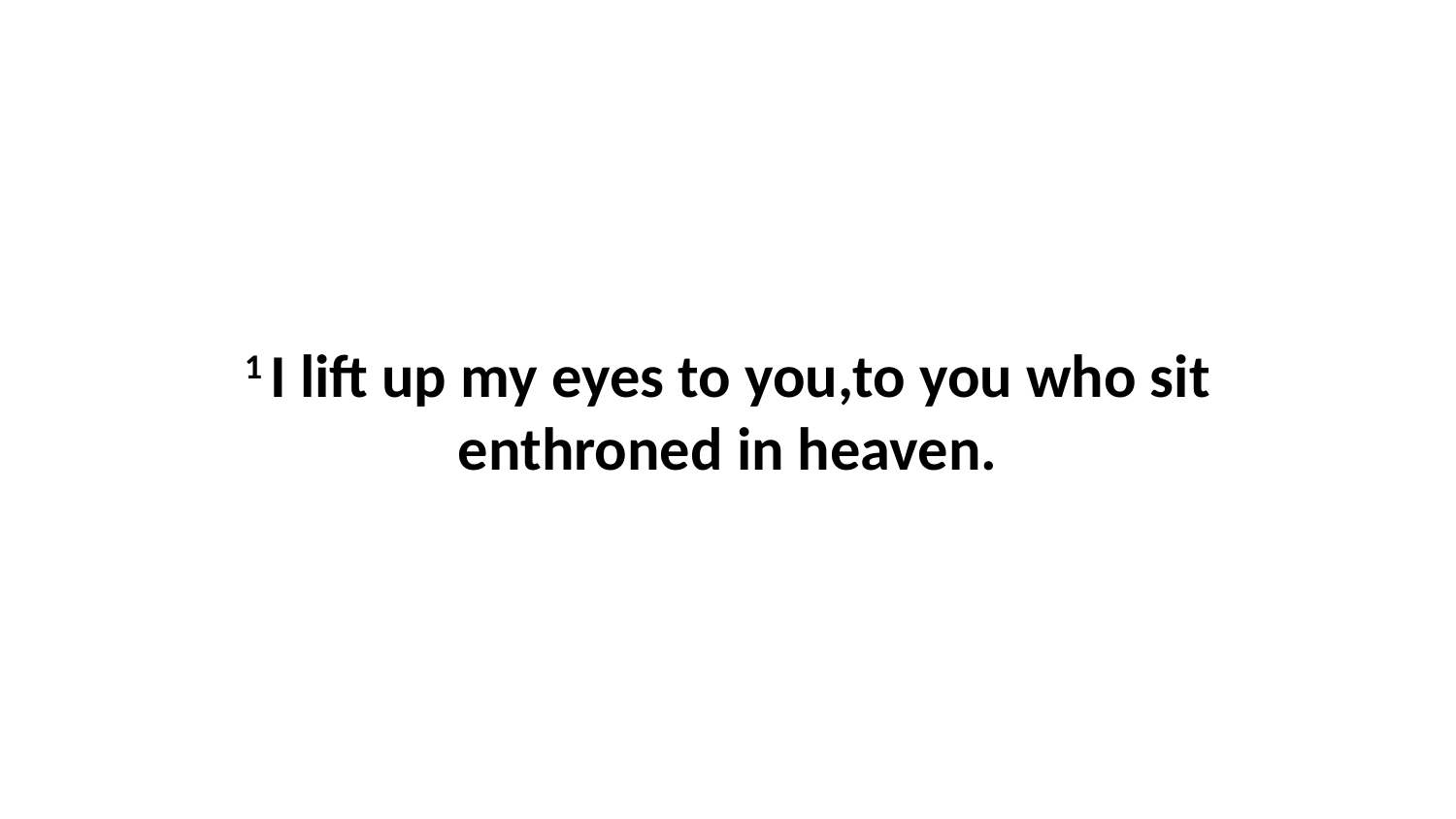

1 I lift up my eyes to you,to you who sit enthroned in heaven.